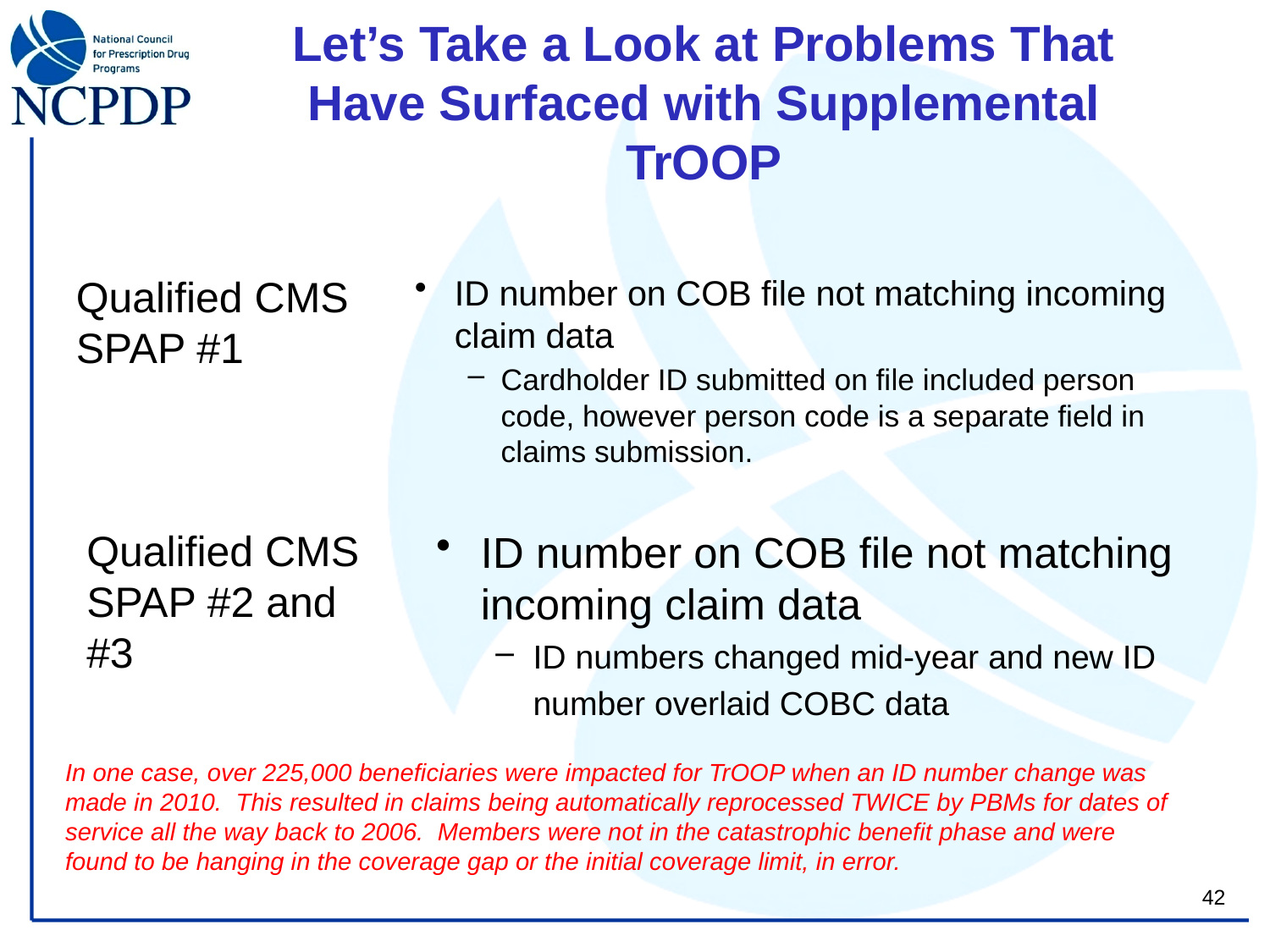

# Let’s Take a Look at Problems That Have Surfaced with Supplemental TrOOP
Qualified CMS
SPAP #1
ID number on COB file not matching incoming claim data
Cardholder ID submitted on file included person code, however person code is a separate field in claims submission.
Qualified CMS
SPAP #2 and #3
ID number on COB file not matching incoming claim data
ID numbers changed mid-year and new ID number overlaid COBC data

In one case, over 225,000 beneficiaries were impacted for TrOOP when an ID number change was made in 2010.  This resulted in claims being automatically reprocessed TWICE by PBMs for dates of service all the way back to 2006.  Members were not in the catastrophic benefit phase and were found to be hanging in the coverage gap or the initial coverage limit, in error.